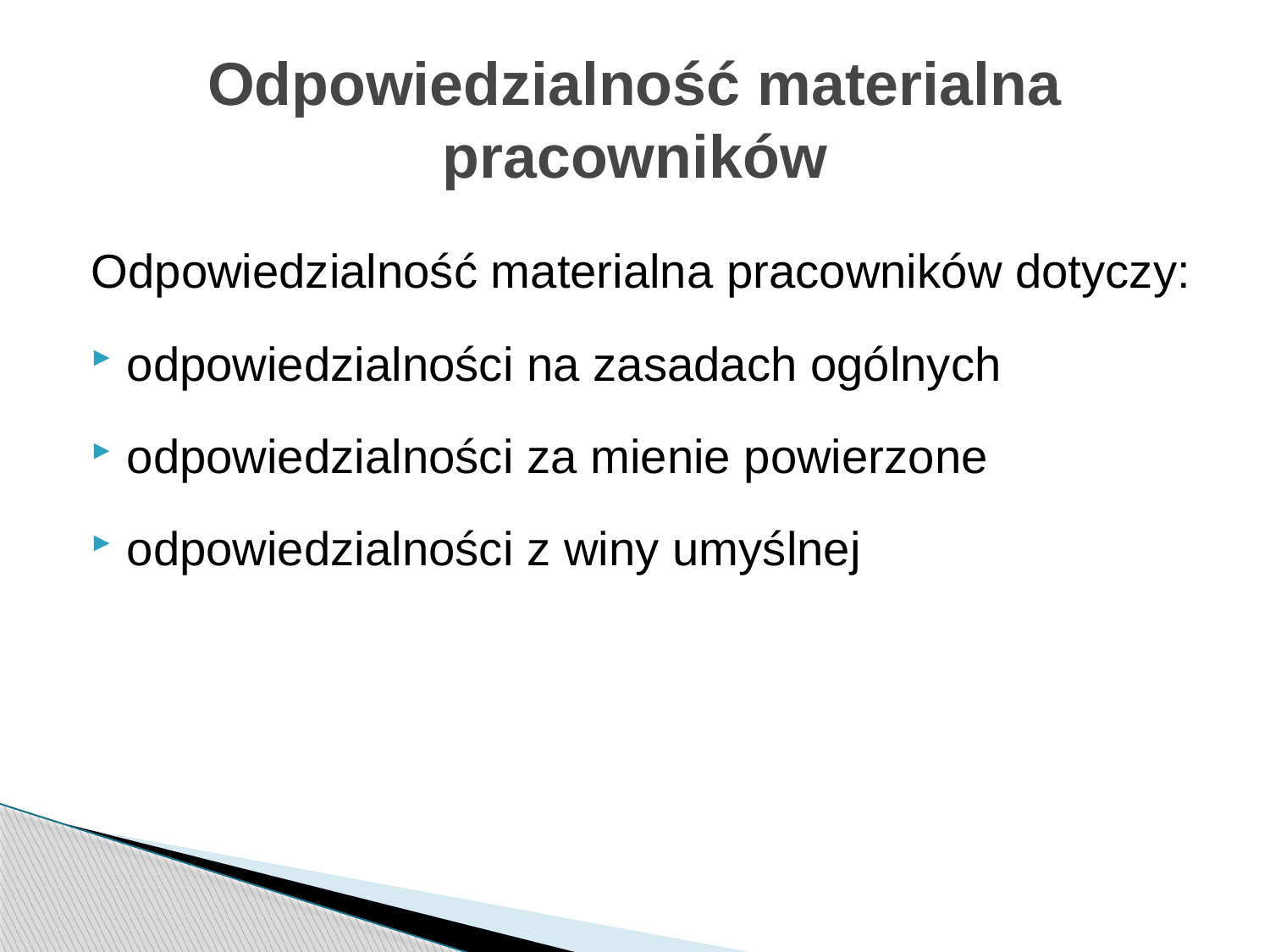

# Odpowiedzialność materialna pracowników
Odpowiedzialność materialna pracowników dotyczy:
odpowiedzialności na zasadach ogólnych
odpowiedzialności za mienie powierzone
odpowiedzialności z winy umyślnej